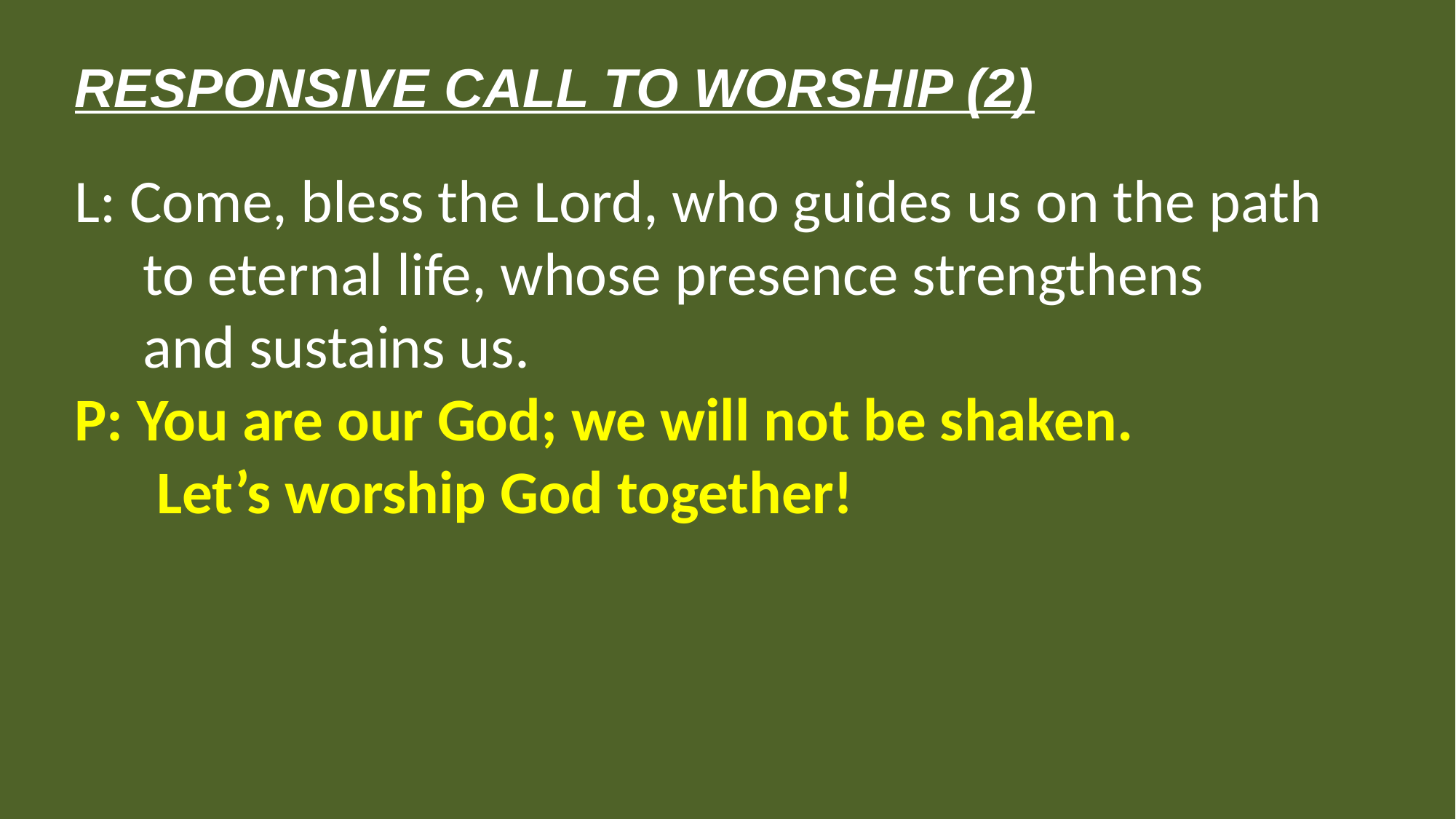

RESPONSIVE CALL TO WORSHIP (2)

L: Come, bless the Lord, who guides us on the path
     to eternal life, whose presence strengthens
     and sustains us.
P: You are our God; we will not be shaken.
      Let’s worship God together!